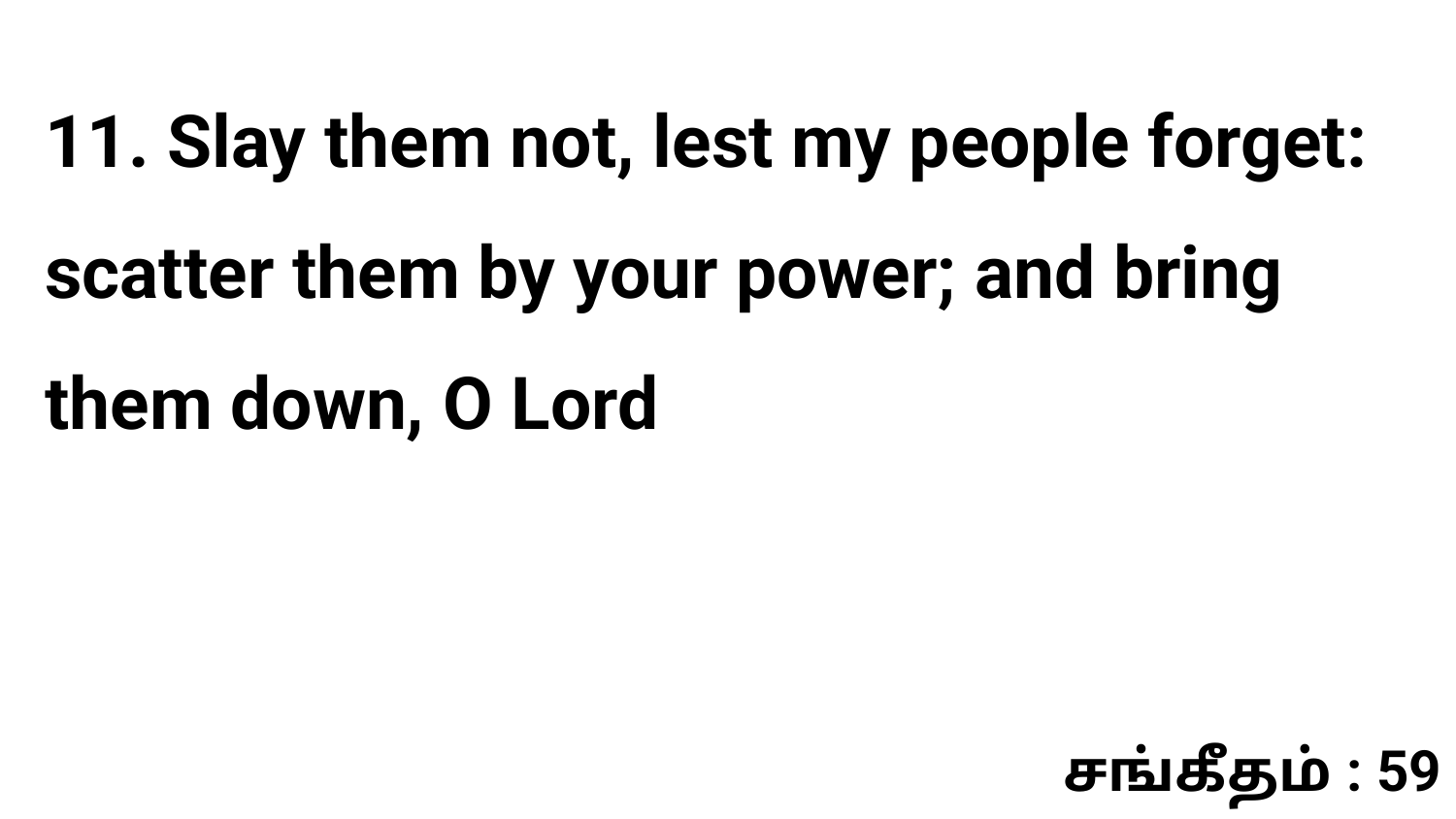

11. Slay them not, lest my people forget: scatter them by your power; and bring them down, O Lord
சங்கீதம் : 59